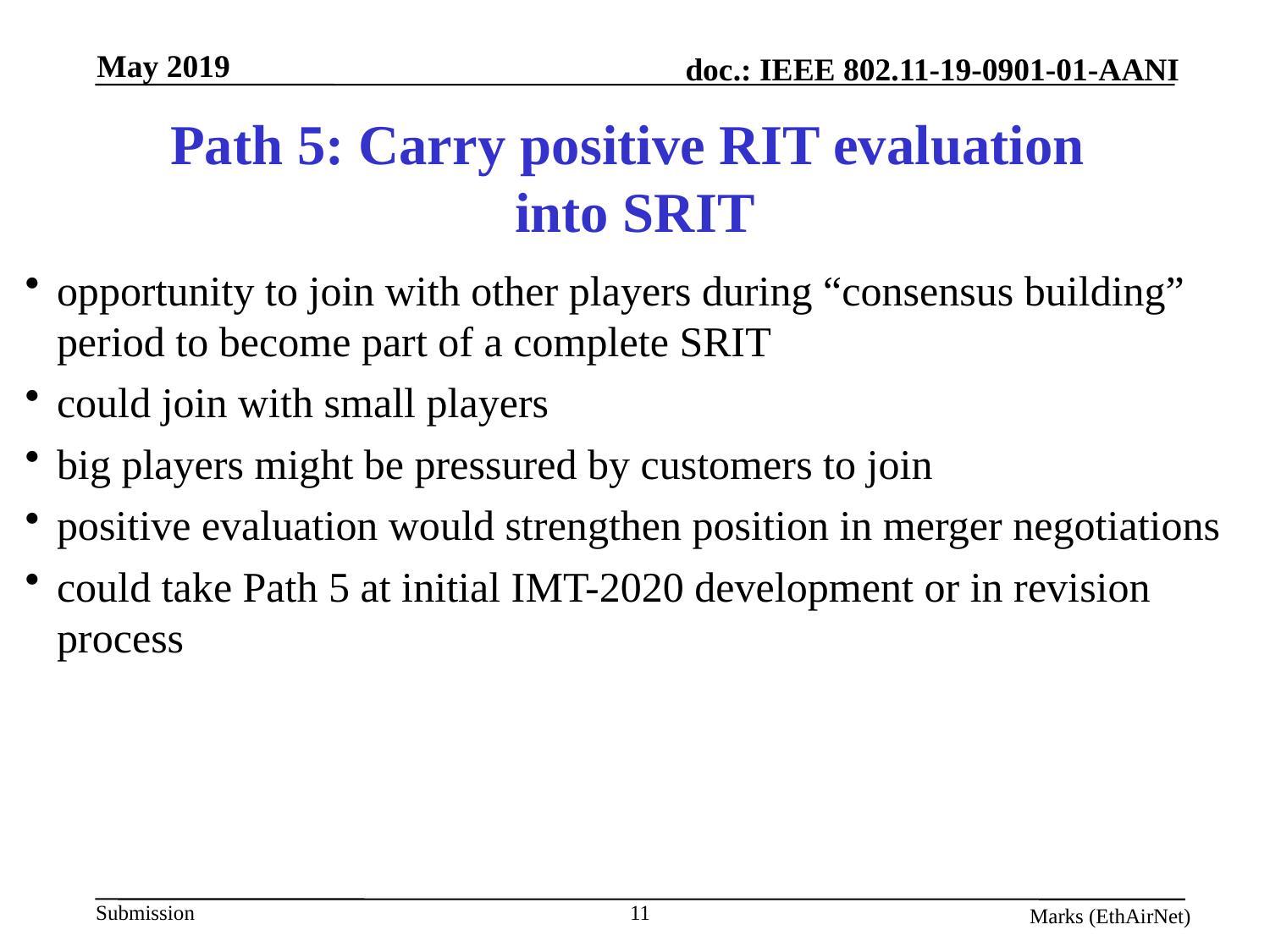

# Path 5: Carry positive RIT evaluation into SRIT
opportunity to join with other players during “consensus building” period to become part of a complete SRIT
could join with small players
big players might be pressured by customers to join
positive evaluation would strengthen position in merger negotiations
could take Path 5 at initial IMT-2020 development or in revision process
11